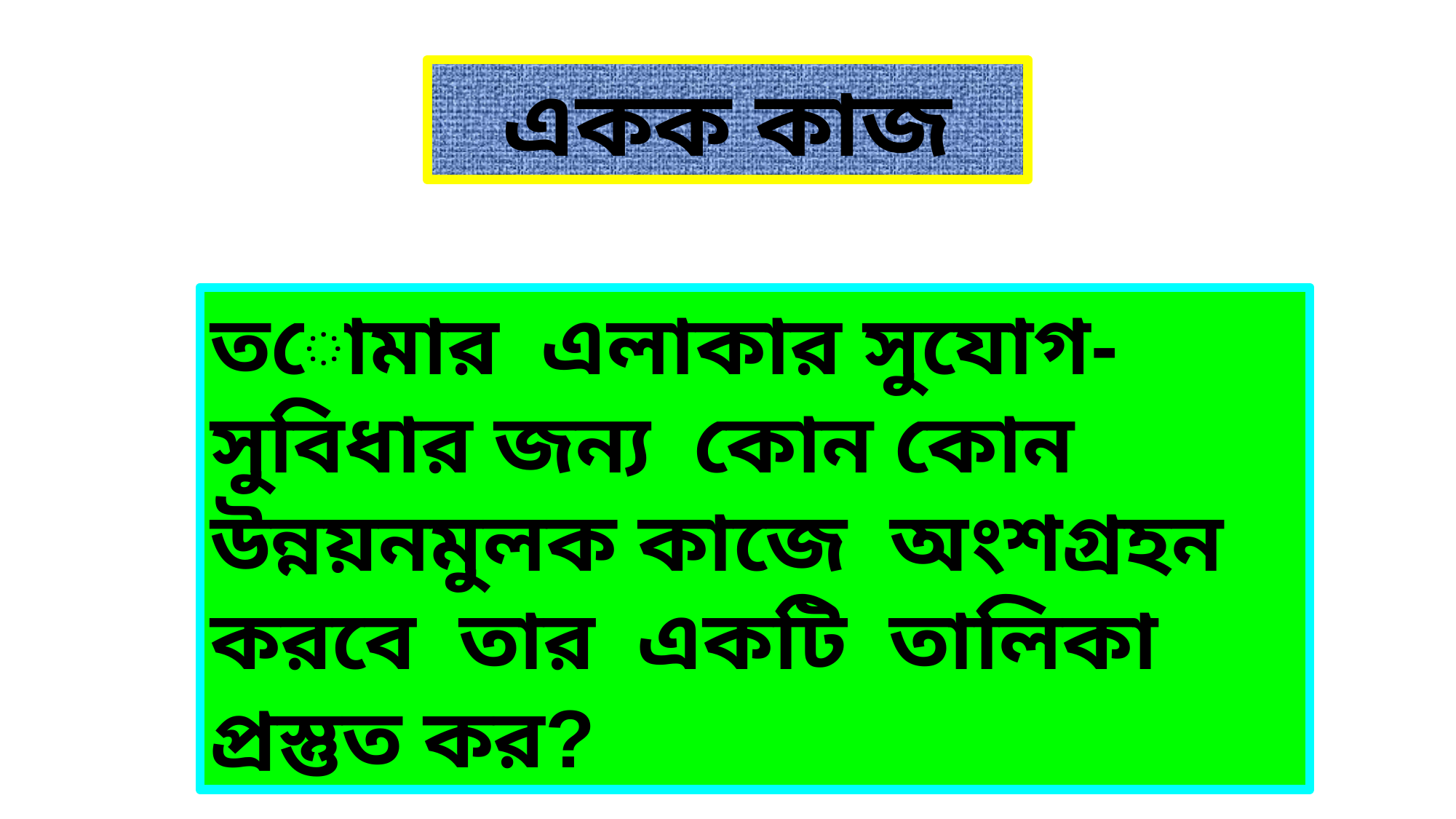

একক কাজ
তোমার  এলাকার সুযোগ-সুবিধার জন্য  কোন কোন  উন্নয়নমুলক কাজে  অংশগ্রহন করবে  তার  একটি  তালিকা  প্রস্তুত কর?